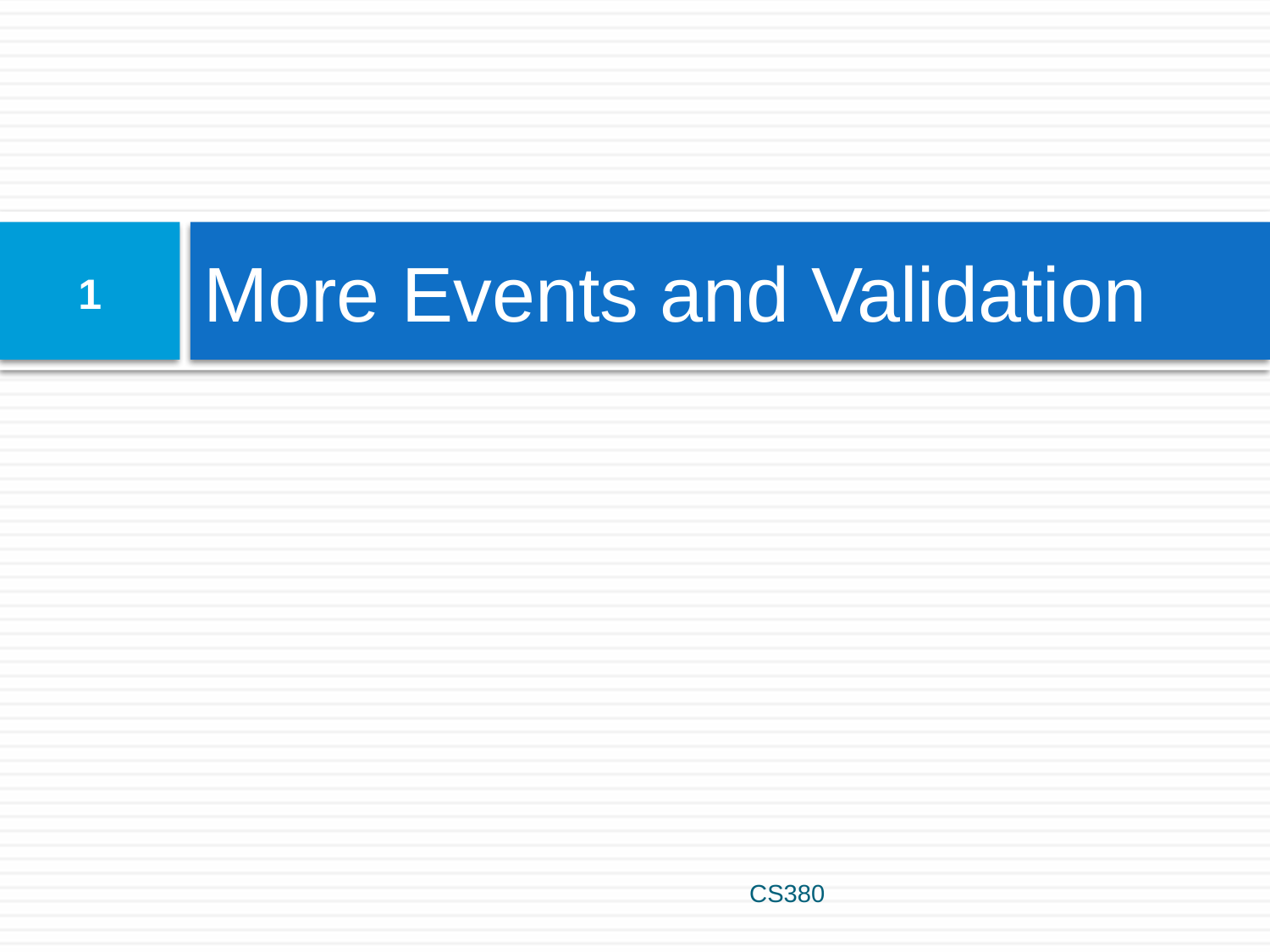

# More Events and Validation
1

CS380